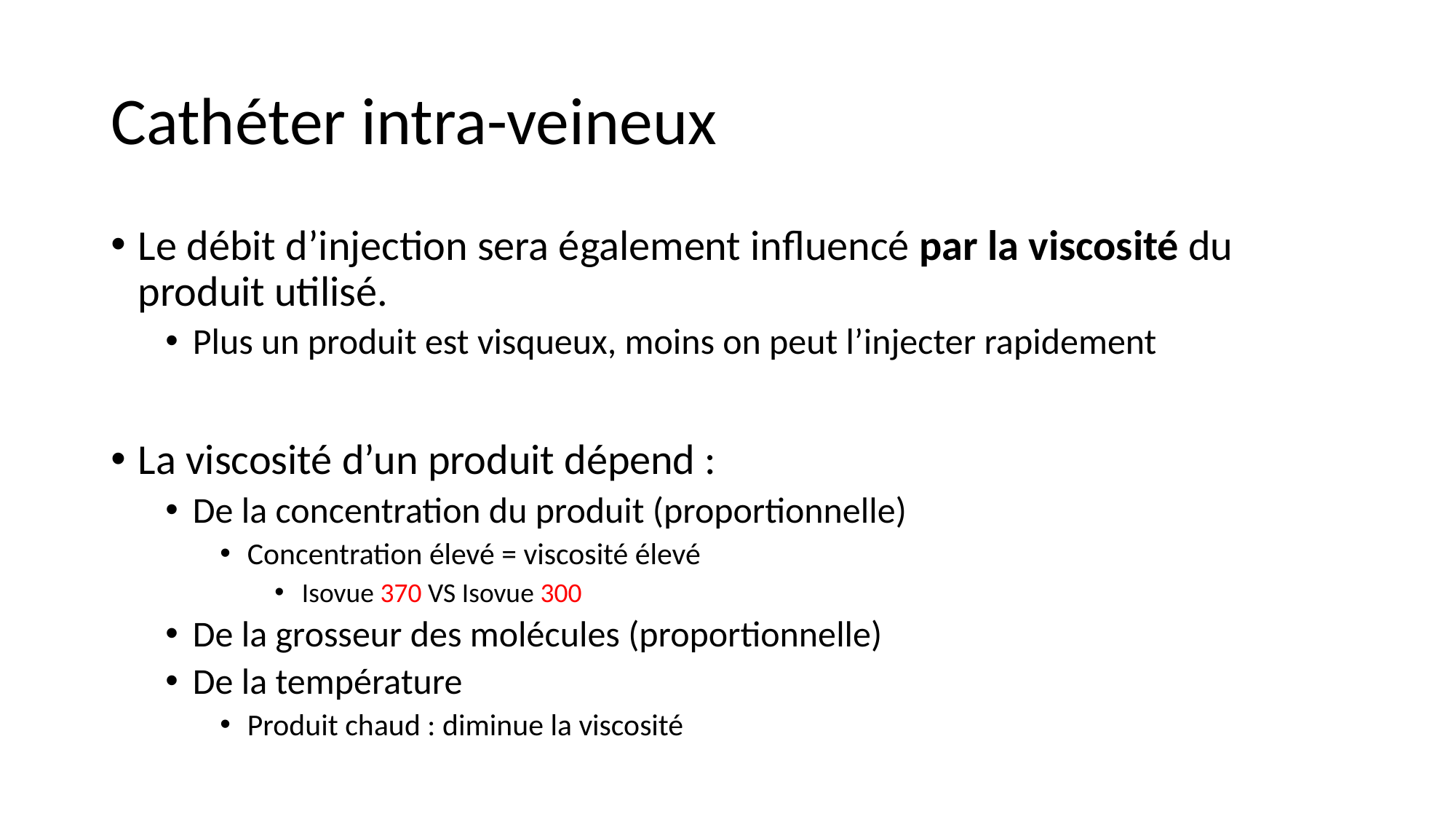

# Cathéter intra-veineux
Le débit d’injection sera également influencé par la viscosité du produit utilisé.
Plus un produit est visqueux, moins on peut l’injecter rapidement

La viscosité d’un produit dépend :
De la concentration du produit (proportionnelle)
Concentration élevé = viscosité élevé
Isovue 370 VS Isovue 300
De la grosseur des molécules (proportionnelle)
De la température
Produit chaud : diminue la viscosité